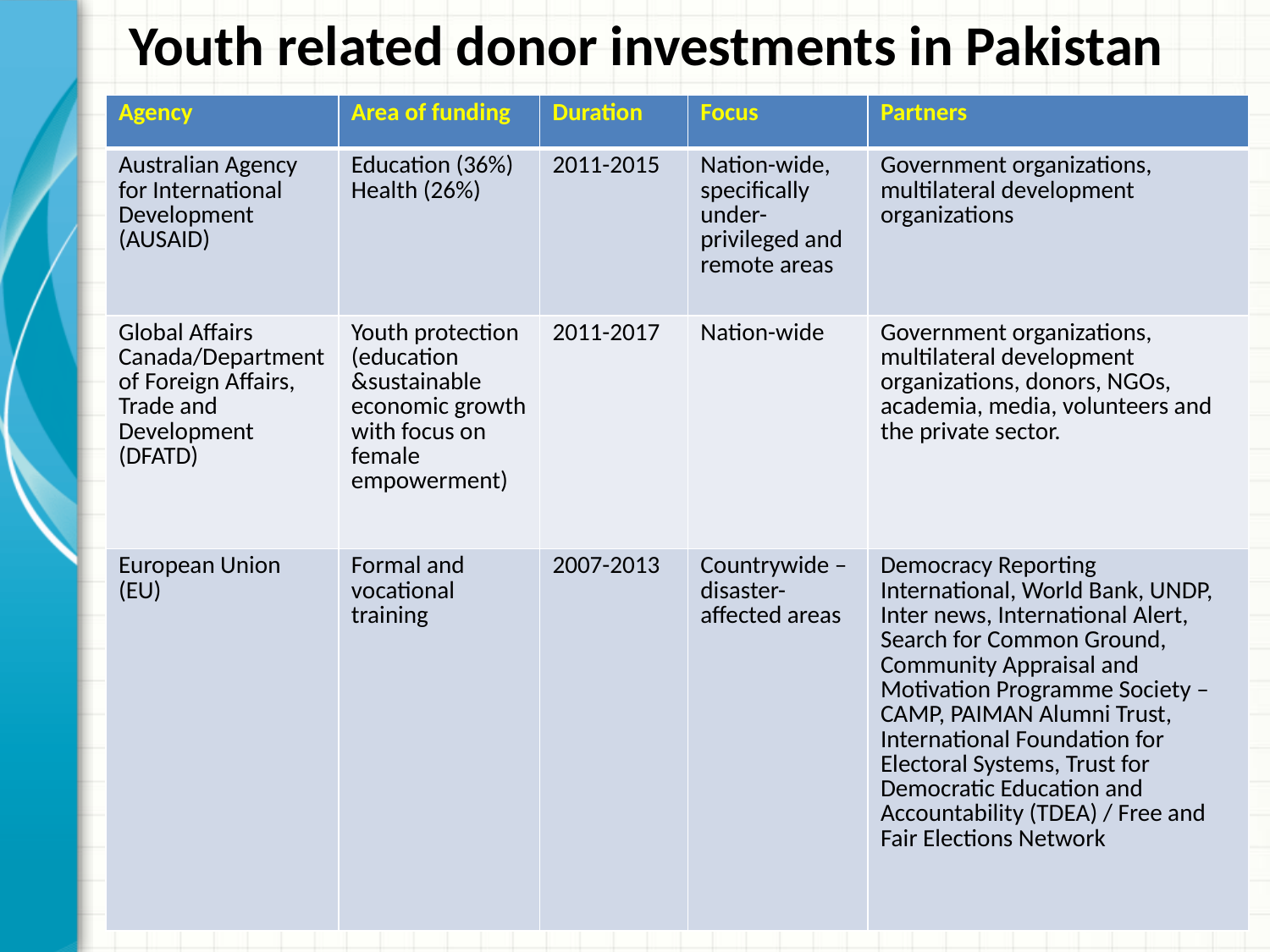

# Youth related donor investments in Pakistan
| Agency | Area of funding | Duration | Focus | Partners |
| --- | --- | --- | --- | --- |
| Australian Agency for International Development (AUSAID) | Education (36%) Health (26%) | 2011-2015 | Nation-wide, specifically under- privileged and remote areas | Government organizations, multilateral development organizations |
| Global Affairs Canada/Department of Foreign Affairs, Trade and Development (DFATD) | Youth protection (education &sustainable economic growth with focus on female empowerment) | 2011-2017 | Nation-wide | Government organizations, multilateral development organizations, donors, NGOs, academia, media, volunteers and the private sector. |
| European Union (EU) | Formal and vocational training | 2007-2013 | Countrywide – disaster-affected areas | Democracy Reporting International, World Bank, UNDP, Inter news, International Alert, Search for Common Ground, Community Appraisal and Motivation Programme Society – CAMP, PAIMAN Alumni Trust, International Foundation for Electoral Systems, Trust for Democratic Education and Accountability (TDEA) / Free and Fair Elections Network |